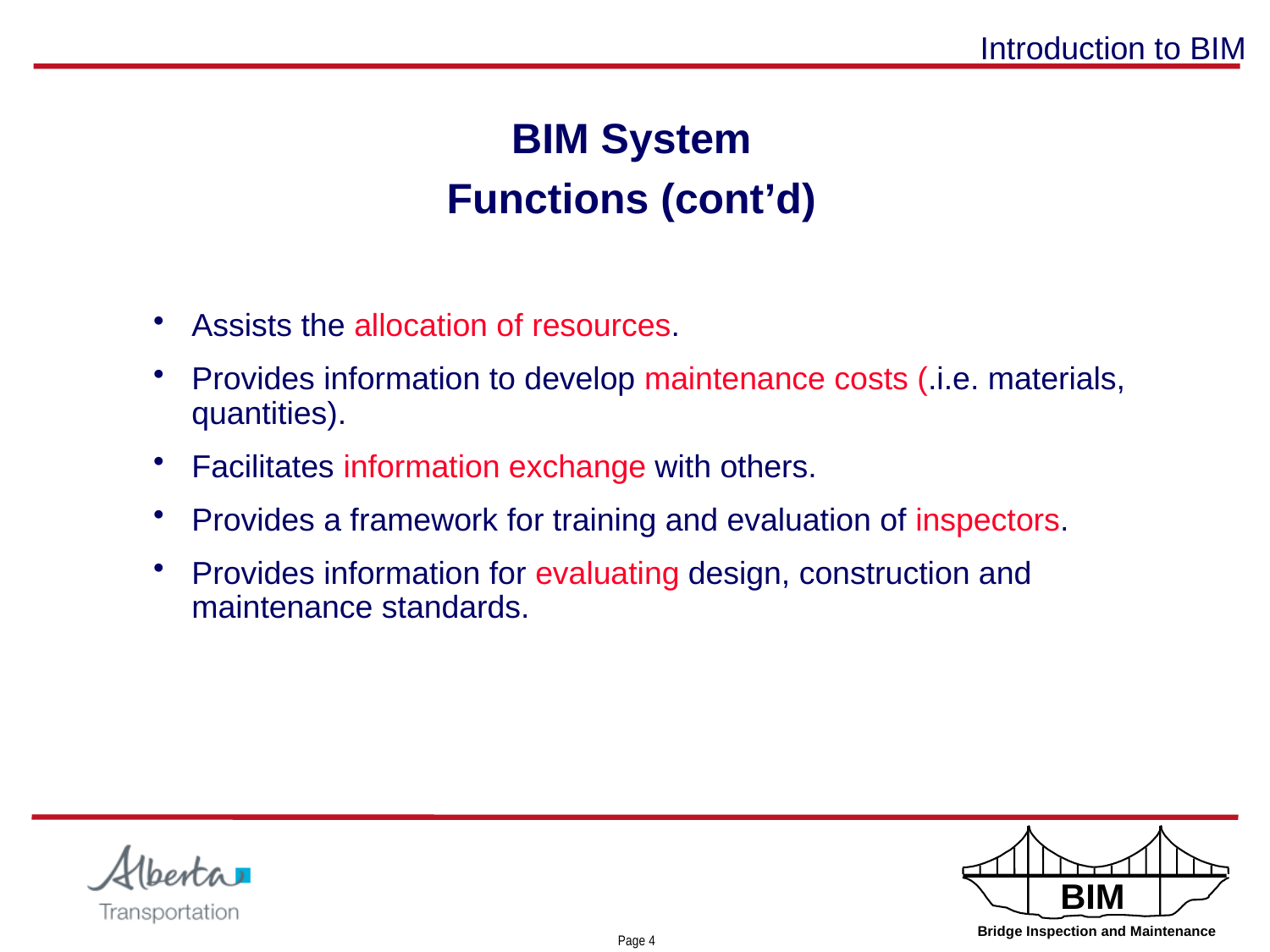

# BIM System Functions (cont’d)

Assists the allocation of resources.
Provides information to develop maintenance costs (.i.e. materials, quantities).
Facilitates information exchange with others.
Provides a framework for training and evaluation of inspectors.
Provides information for evaluating design, construction and maintenance standards.
Page 4